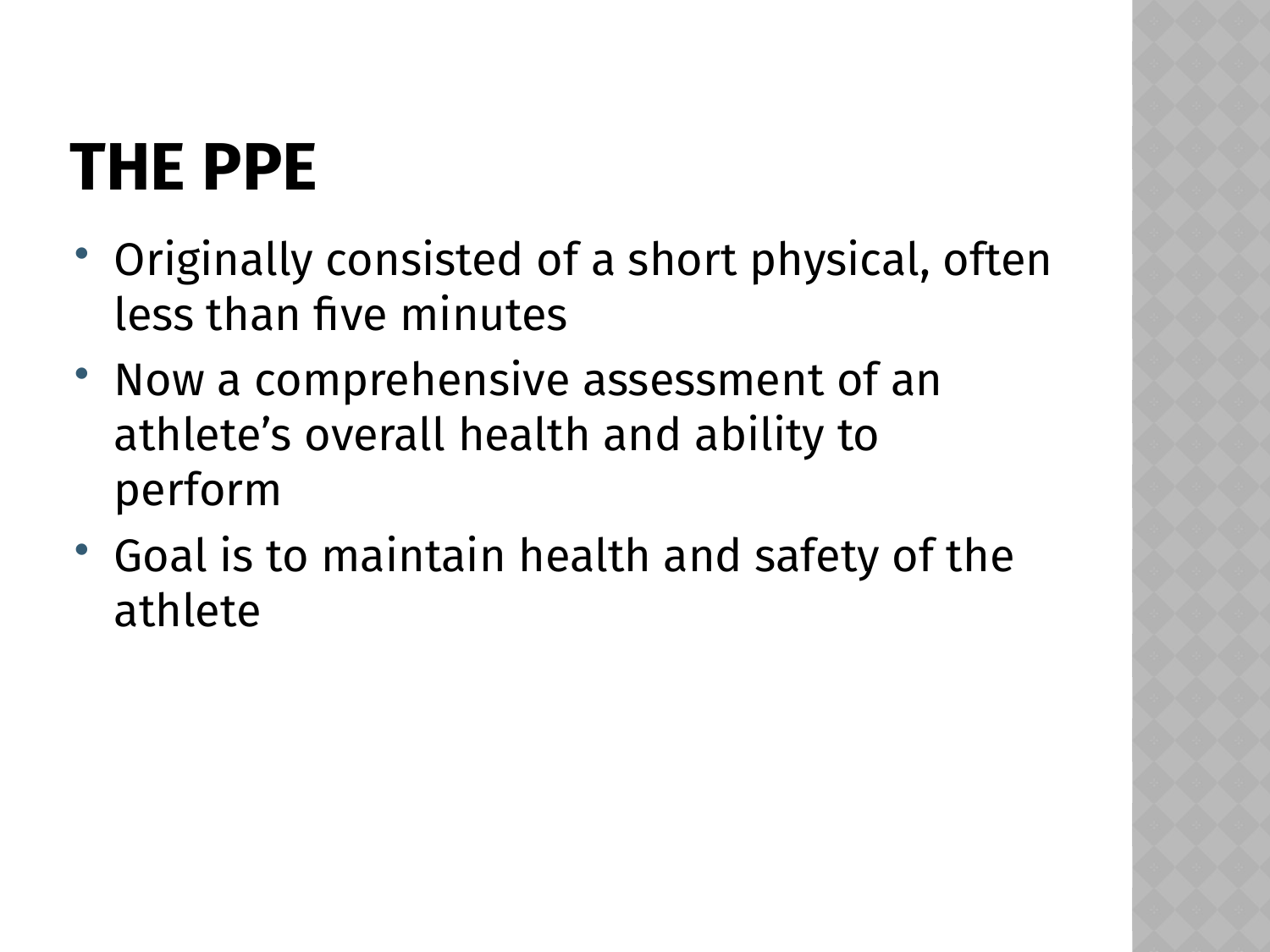

# The PPE
Originally consisted of a short physical, often less than five minutes
Now a comprehensive assessment of an athlete’s overall health and ability to perform
Goal is to maintain health and safety of the athlete